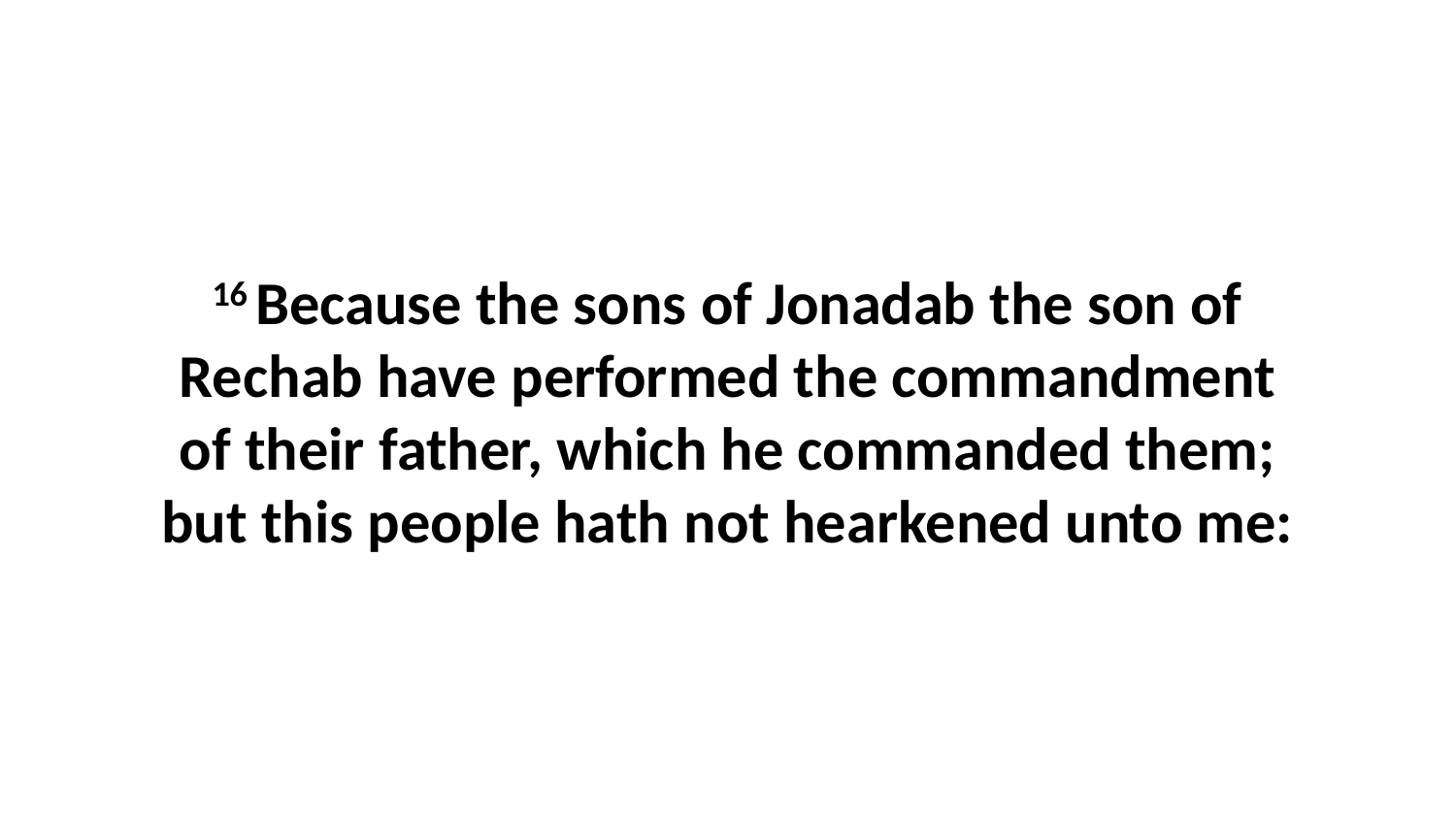

16 Because the sons of Jonadab the son of Rechab have performed the commandment of their father, which he commanded them; but this people hath not hearkened unto me: